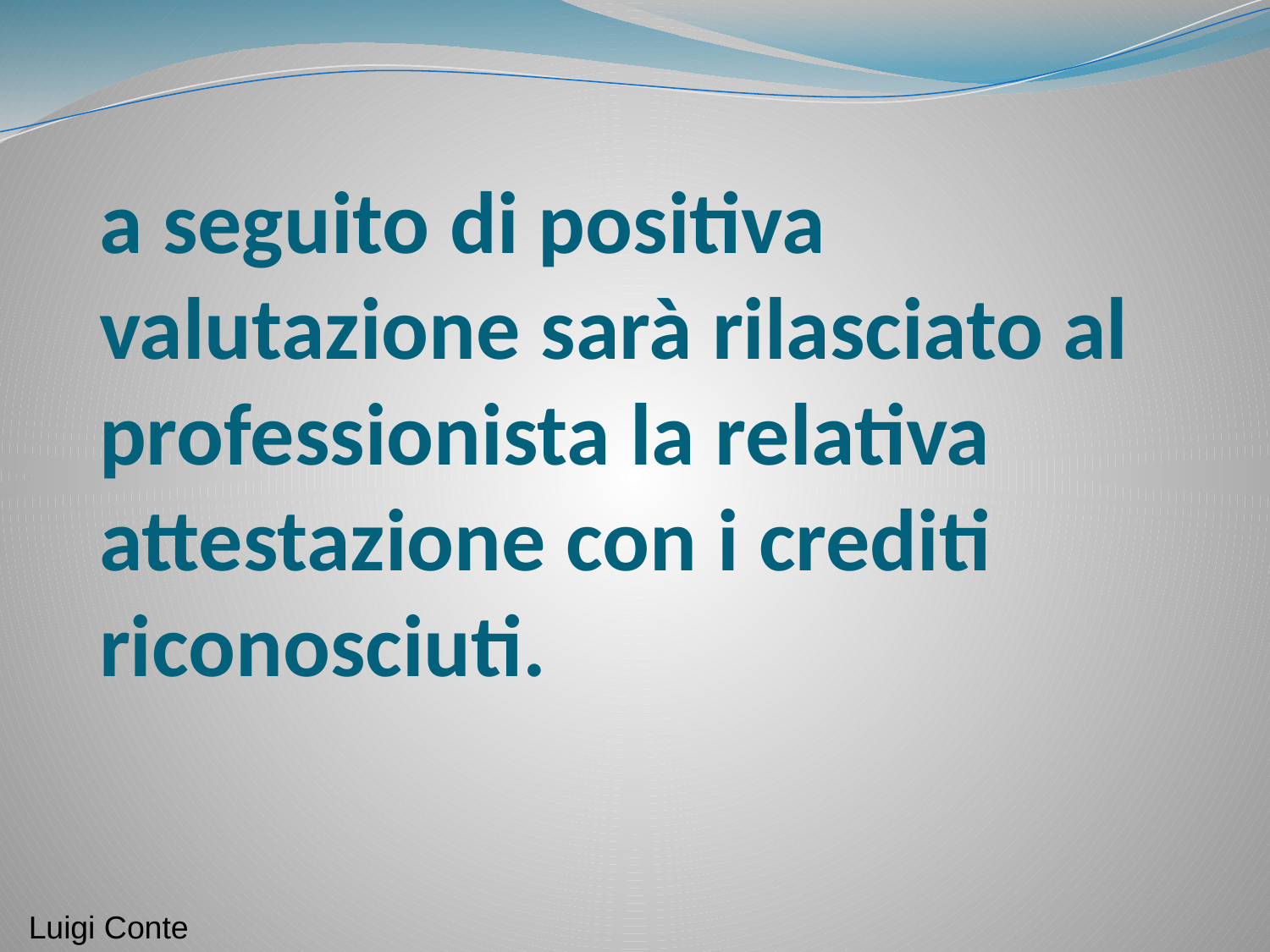

a seguito di positiva valutazione sarà rilasciato al professionista la relativa attestazione con i crediti riconosciuti.
Luigi Conte